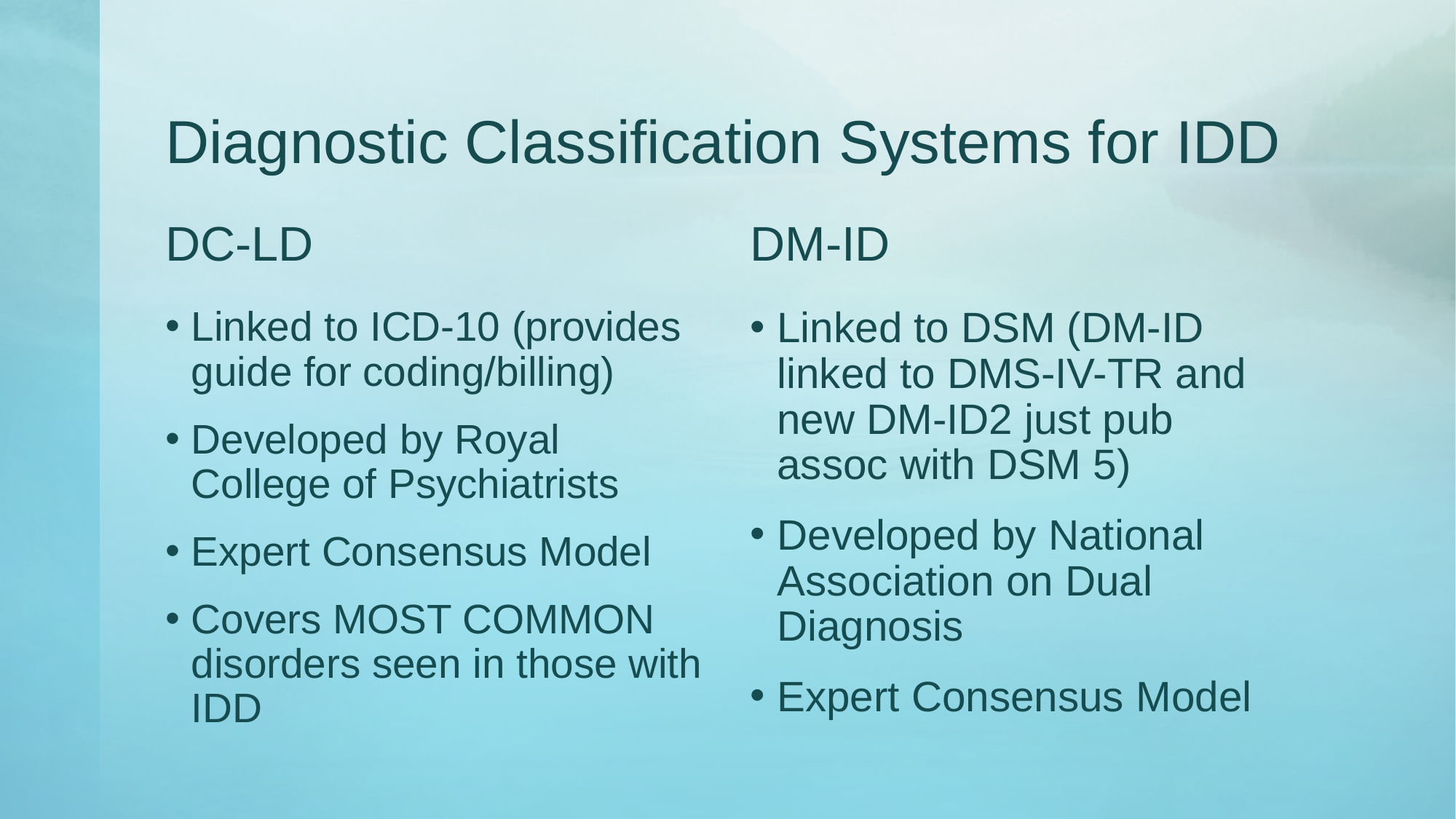

# Diagnostic Classification Systems for IDD
DC-LD
DM-ID
Linked to ICD-10 (provides guide for coding/billing)
Developed by Royal College of Psychiatrists
Expert Consensus Model
Covers MOST COMMON disorders seen in those with IDD
Linked to DSM (DM-ID linked to DMS-IV-TR and new DM-ID2 just pub assoc with DSM 5)
Developed by National Association on Dual Diagnosis
Expert Consensus Model